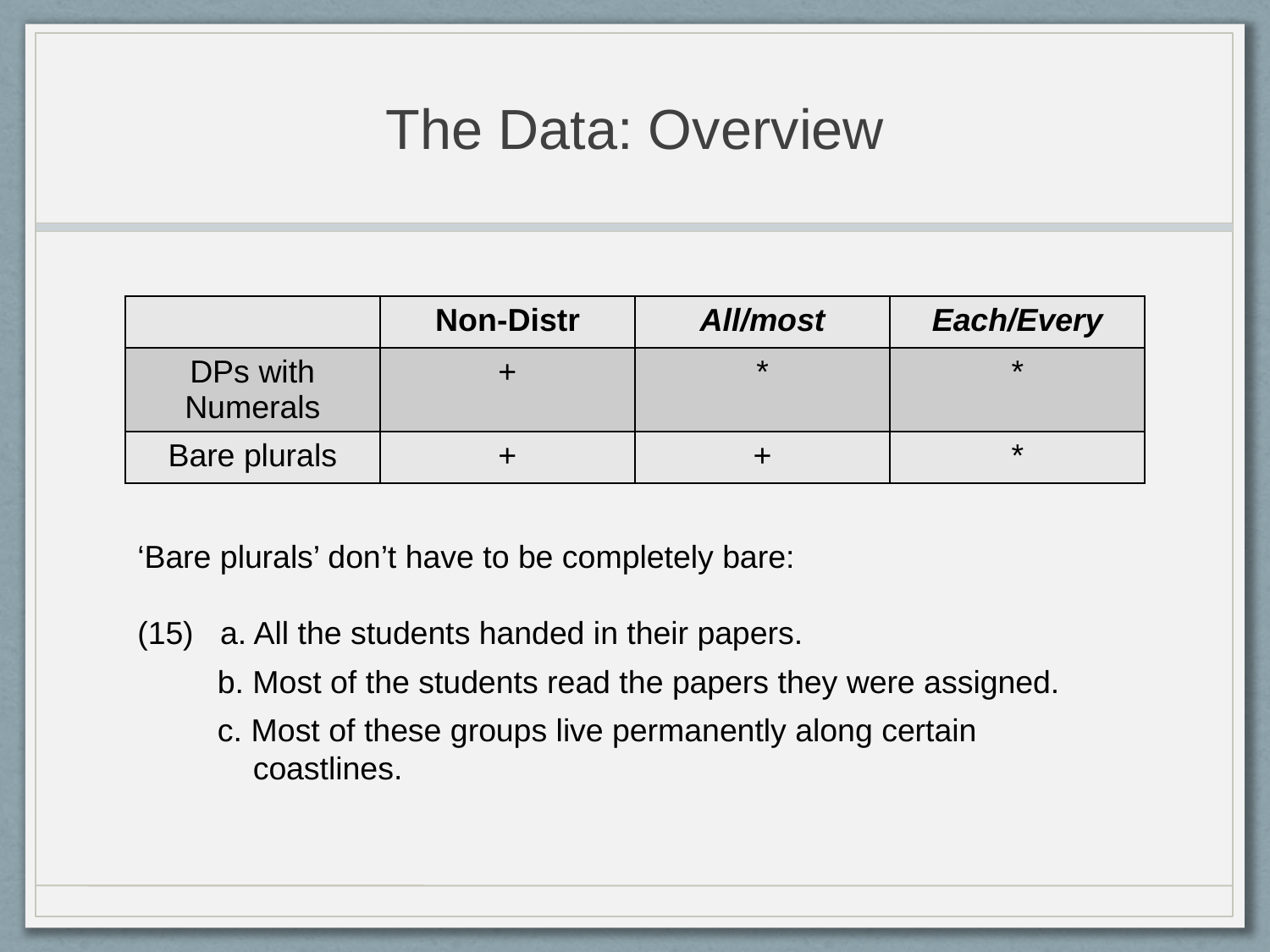

# The Data: Overview
|  | Non-Distr | All/most | Each/Every |
| --- | --- | --- | --- |
| DPs with Numerals | + | \* | \* |
| Bare plurals | + | + | \* |
‘Bare plurals’ don’t have to be completely bare:

(15)   a. All the students handed in their papers.
         b. Most of the students read the papers they were assigned.
         c. Most of these groups live permanently along certain
             coastlines.